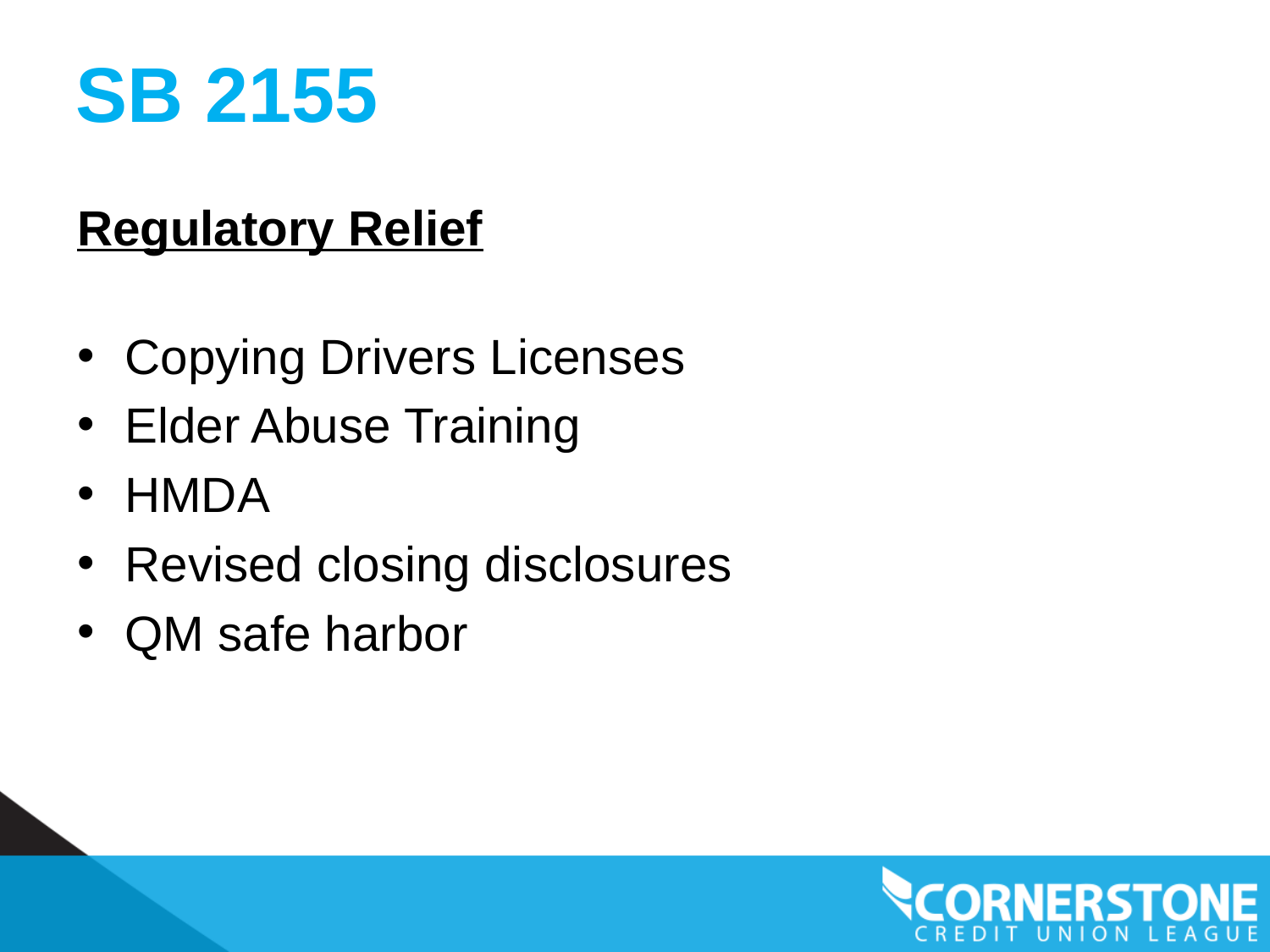

# SB 2155
Regulatory Relief
Copying Drivers Licenses
Elder Abuse Training
HMDA
Revised closing disclosures
QM safe harbor